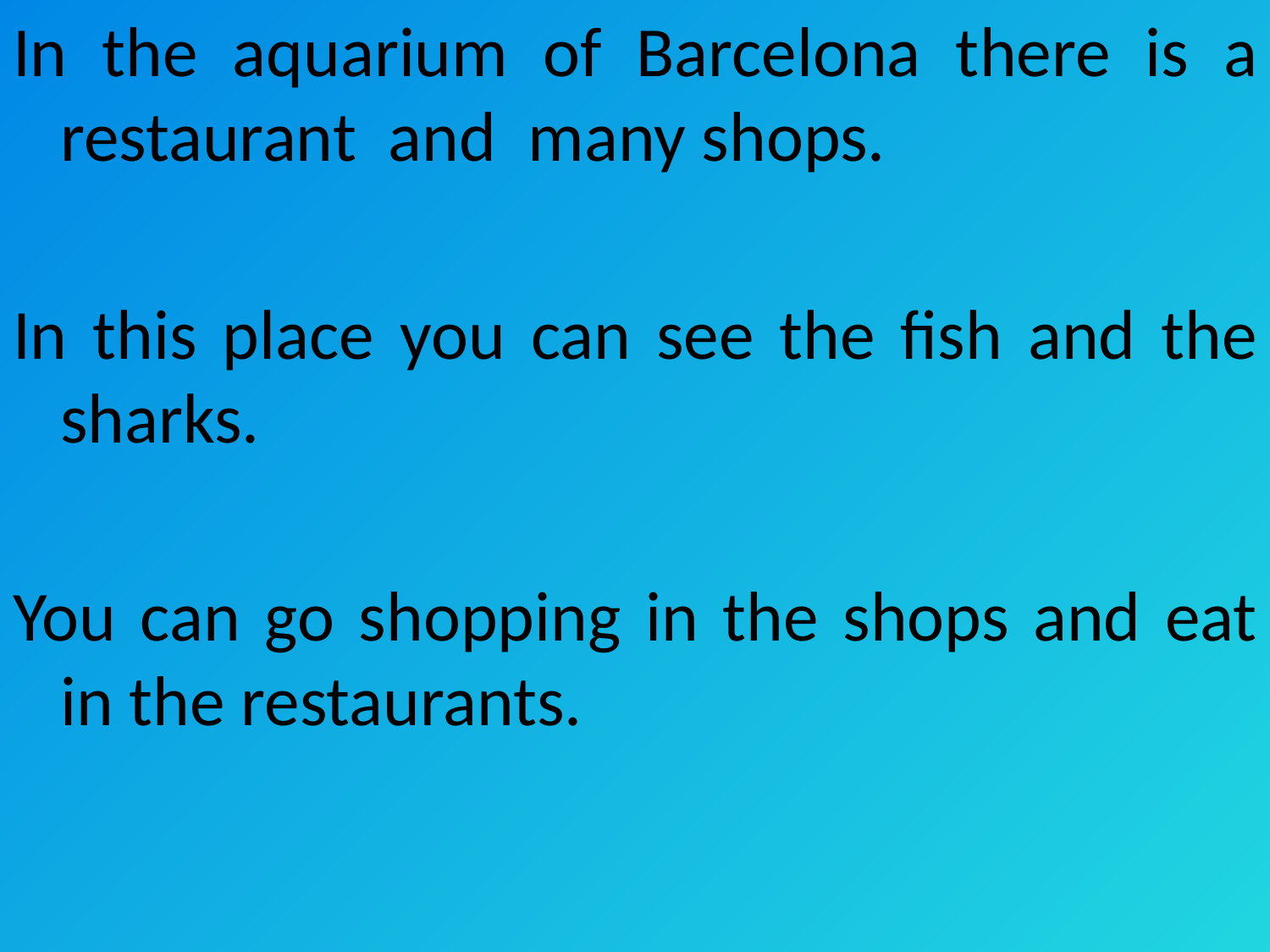

In the aquarium of Barcelona there is a restaurant  and  many shops.

In this place you can see the fish and the sharks.

You can go shopping in the shops and eat in the restaurants.